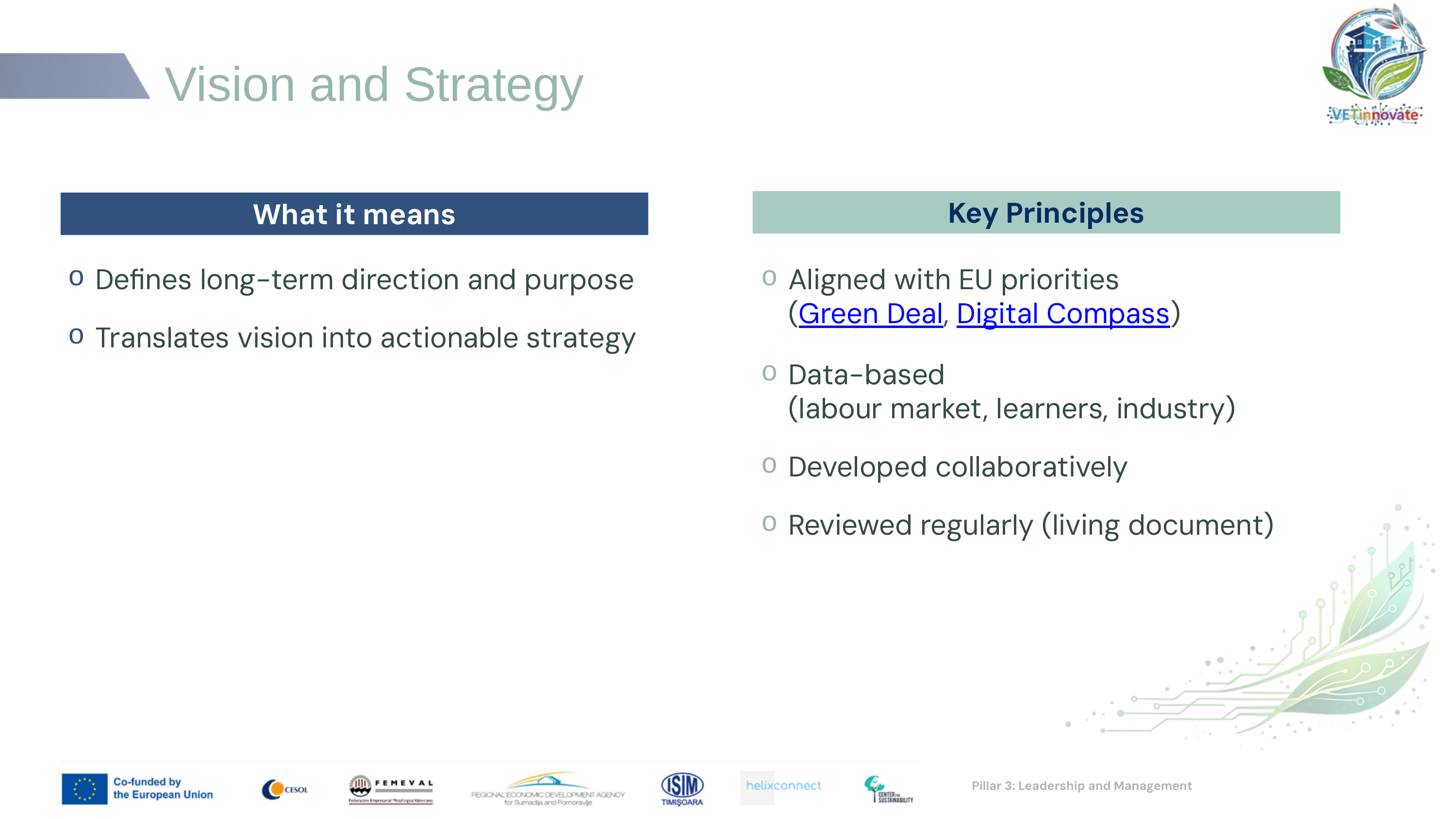

# Vision and Strategy
Key Principles
What it means
Defines long-term direction and purpose
Translates vision into actionable strategy
Aligned with EU priorities
(Green Deal, Digital Compass)
Data-based
(labour market, learners, industry)
Developed collaboratively
Reviewed regularly (living document)
Pillar 3: Leadership and Management